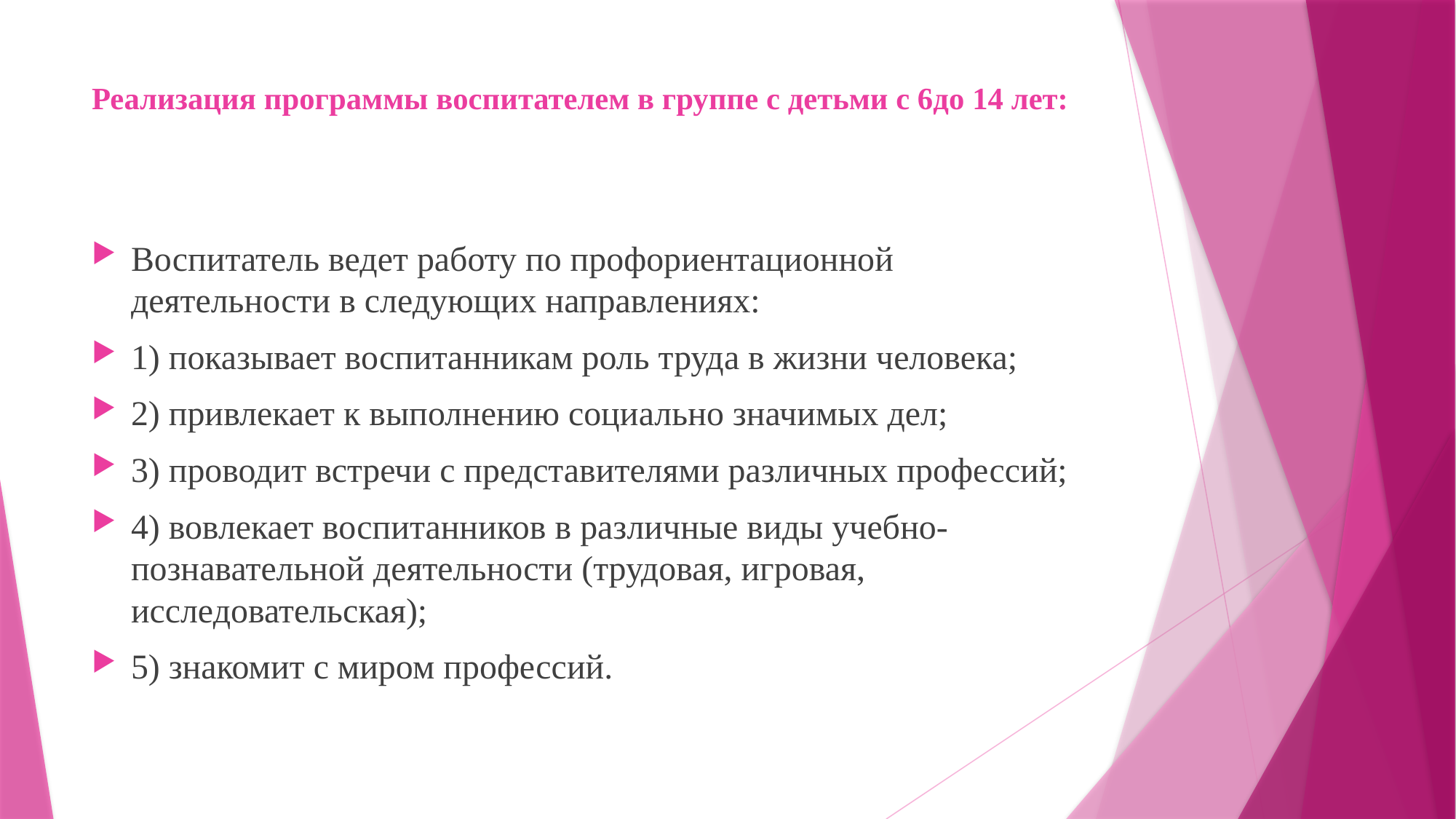

# Реализация программы воспитателем в группе с детьми с 6до 14 лет:
Воспитатель ведет работу по профориентационной деятельности в следующих направлениях:
1) показывает воспитанникам роль труда в жизни человека;
2) привлекает к выполнению социально значимых дел;
3) проводит встречи с представителями различных профессий;
4) вовлекает воспитанников в различные виды учебно-познавательной деятельности (трудовая, игровая, исследовательская);
5) знакомит с миром профессий.